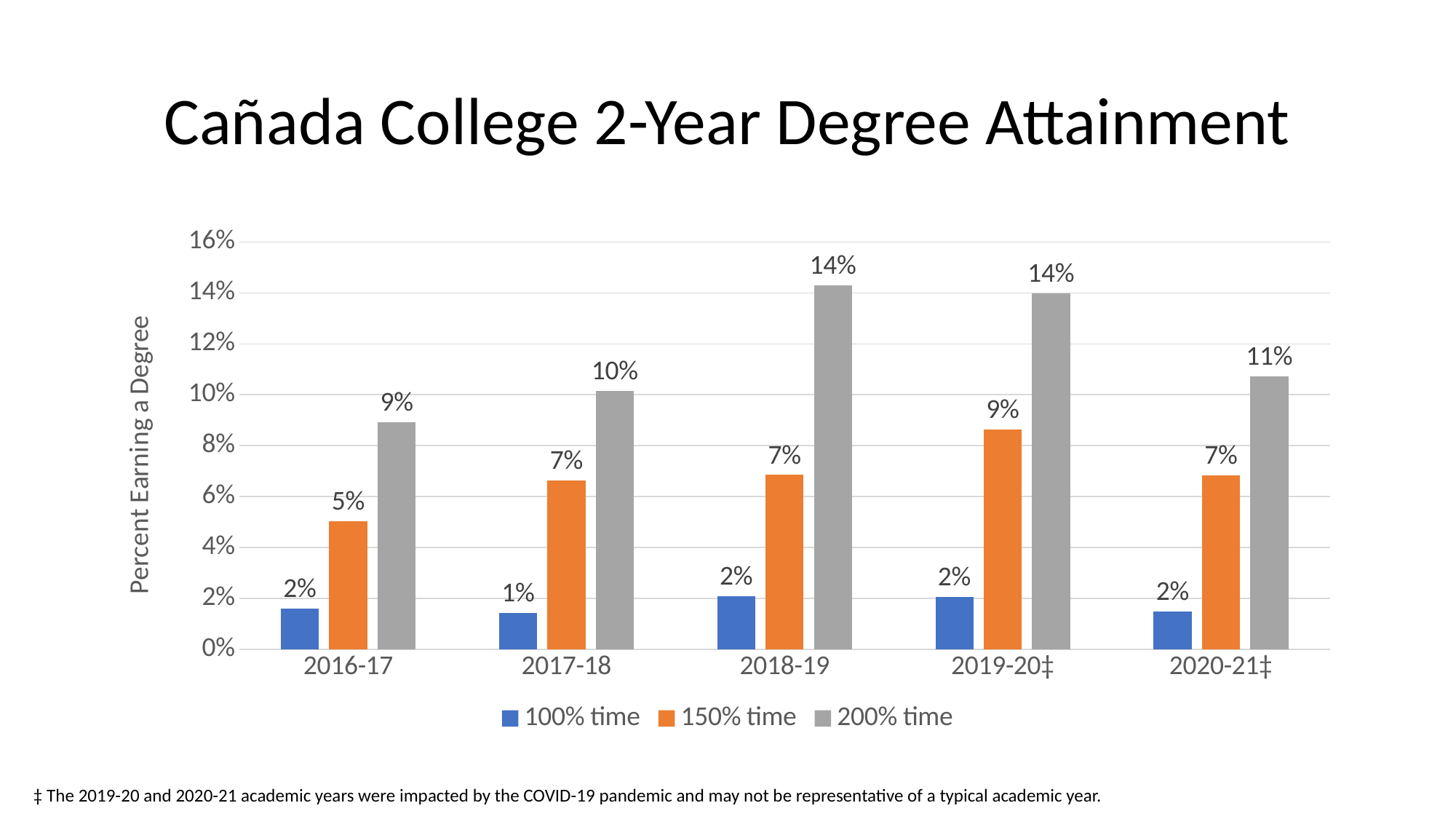

# Cañada College 2-Year Degree Attainment

### Chart

| Category | 100% time | 150% time | 200% time |
|---|---|---|---|
| 2016-17 | 0.01598721023181455 | 0.050381679389312976 | 0.08932806324110672 |
| 2017-18 | 0.014427412082957619 | 0.06634692246203037 | 0.10152671755725191 |
| 2018-19 | 0.020872865275142316 | 0.06853020739404869 | 0.14308553157474022 |
| 2019-20‡ | 0.02059308072487644 | 0.08633776091081594 | 0.13976555455365194 |
| 2020-21‡ | 0.015 | 0.06836902800658978 | 0.10721062618595825 |
‡ The 2019-20 and 2020-21 academic years were impacted by the COVID-19 pandemic and may not be representative of a typical academic year.